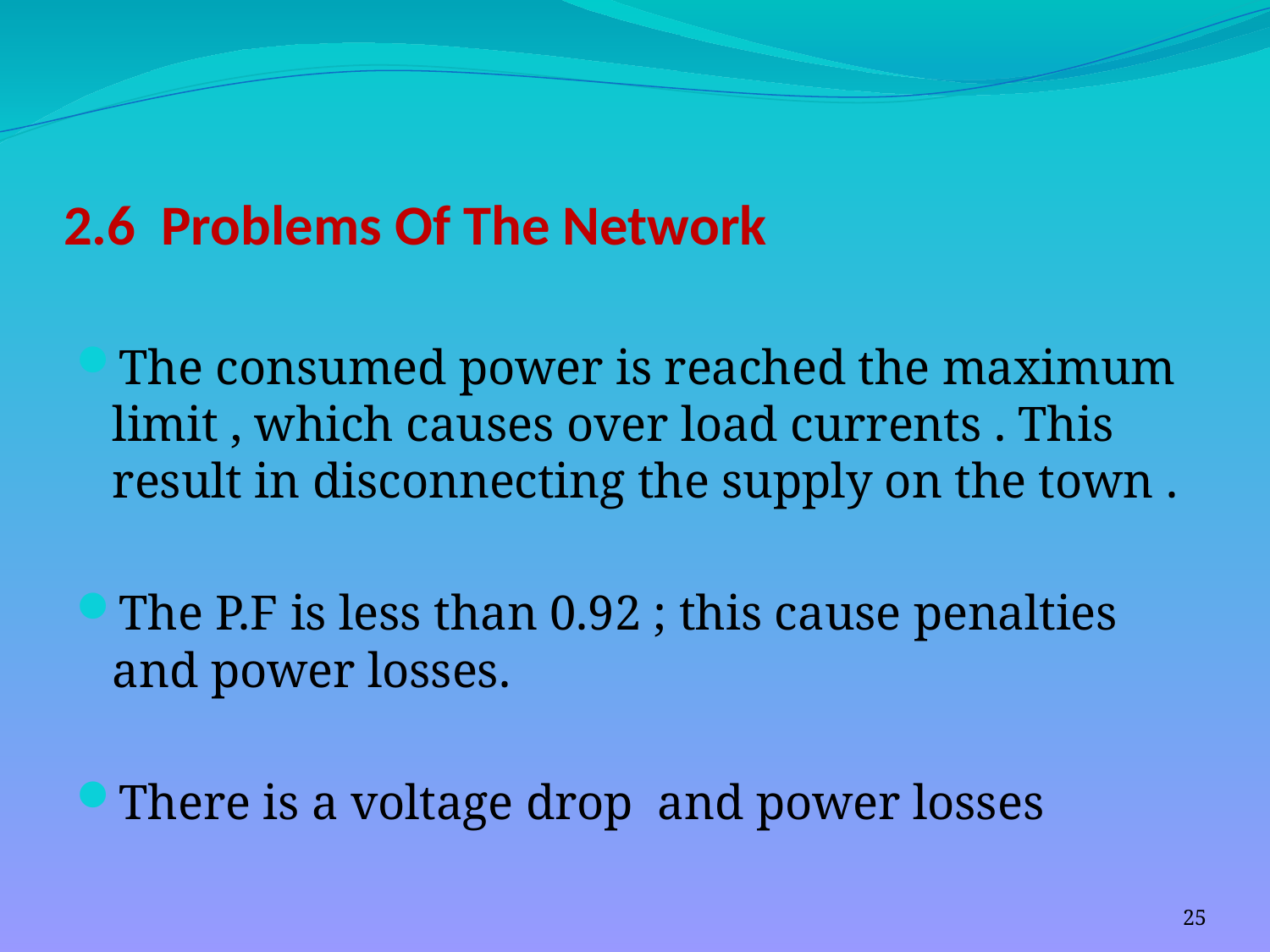

# 2.6  Problems Of The Network

The consumed power is reached the maximum limit , which causes over load currents . This result in disconnecting the supply on the town .

The P.F is less than 0.92 ; this cause penalties and power losses.

There is a voltage drop  and power losses
25